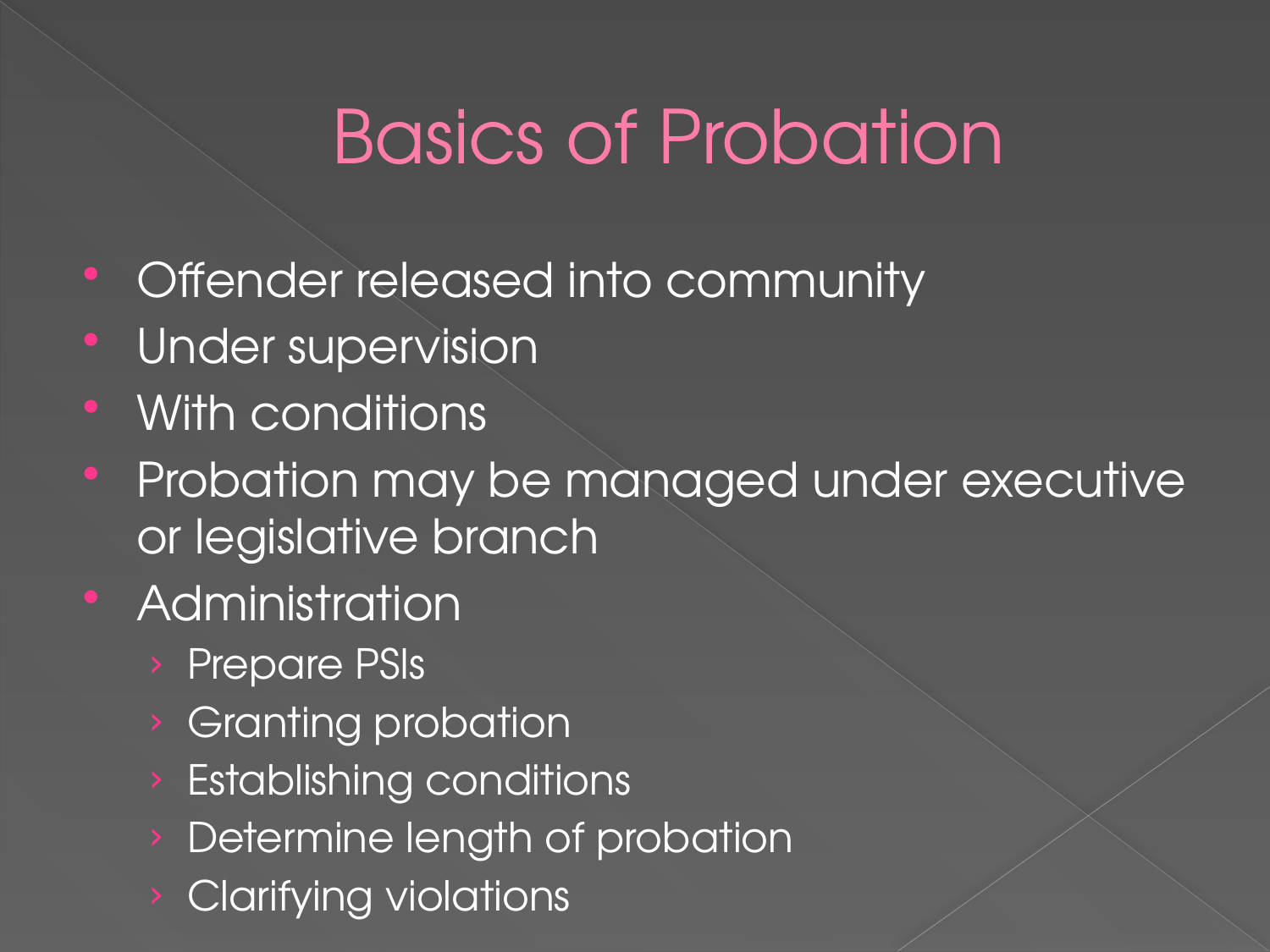

# Basics of Probation
Offender released into community
Under supervision
With conditions
Probation may be managed under executive or legislative branch
Administration
Prepare PSIs
Granting probation
Establishing conditions
Determine length of probation
Clarifying violations